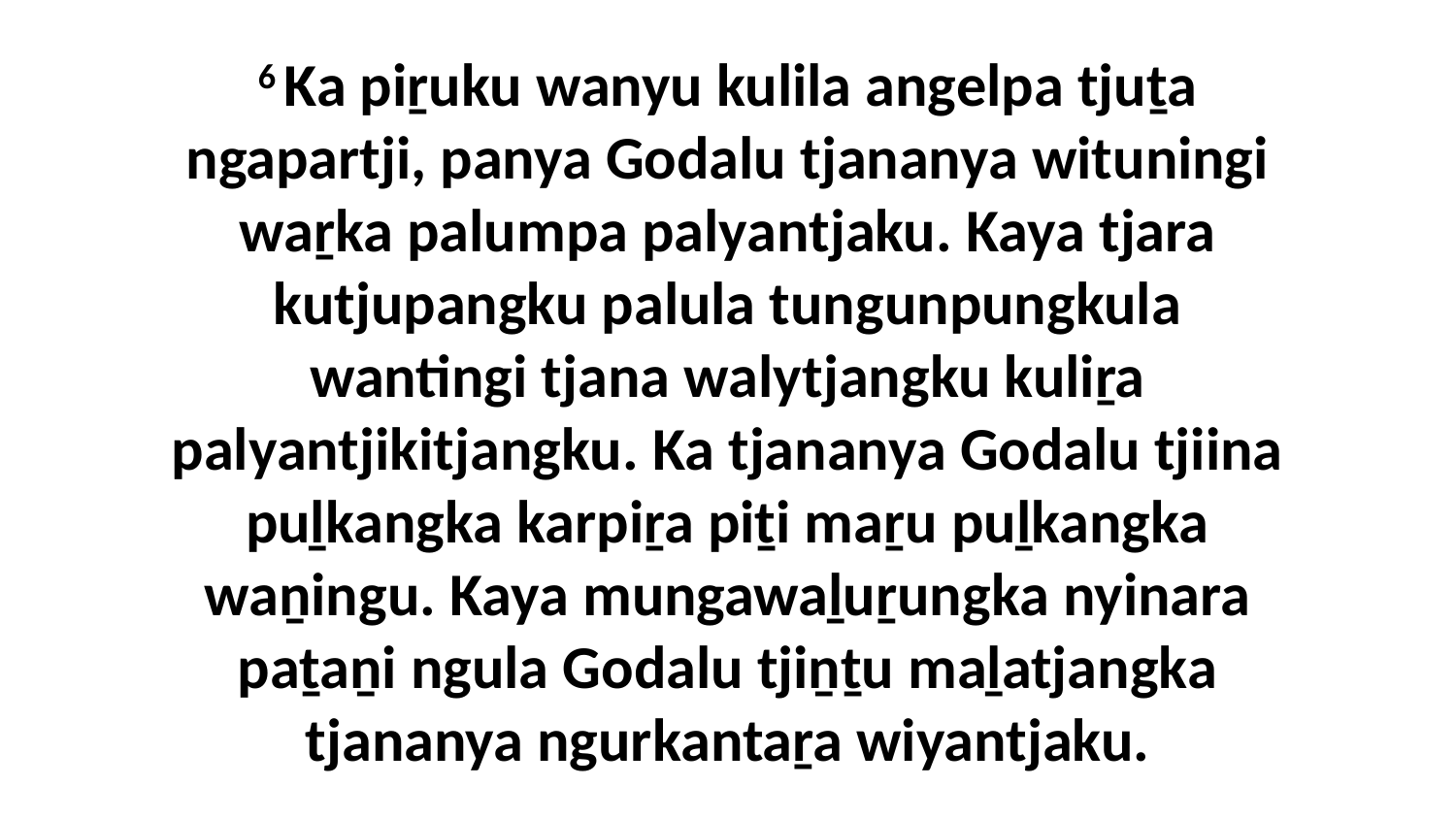

6 Ka piṟuku wanyu kulila angelpa tjuṯa ngapartji, panya Godalu tjananya wituningi waṟka palumpa palyantjaku. Kaya tjara kutjupangku palula tungunpungkula wantingi tjana walytjangku kuliṟa palyantjikitjangku. Ka tjananya Godalu tjiina puḻkangka karpiṟa piṯi maṟu puḻkangka waṉingu. Kaya mungawaḻuṟungka nyinara paṯaṉi ngula Godalu tjiṉṯu maḻatjangka tjananya ngurkantaṟa wiyantjaku.